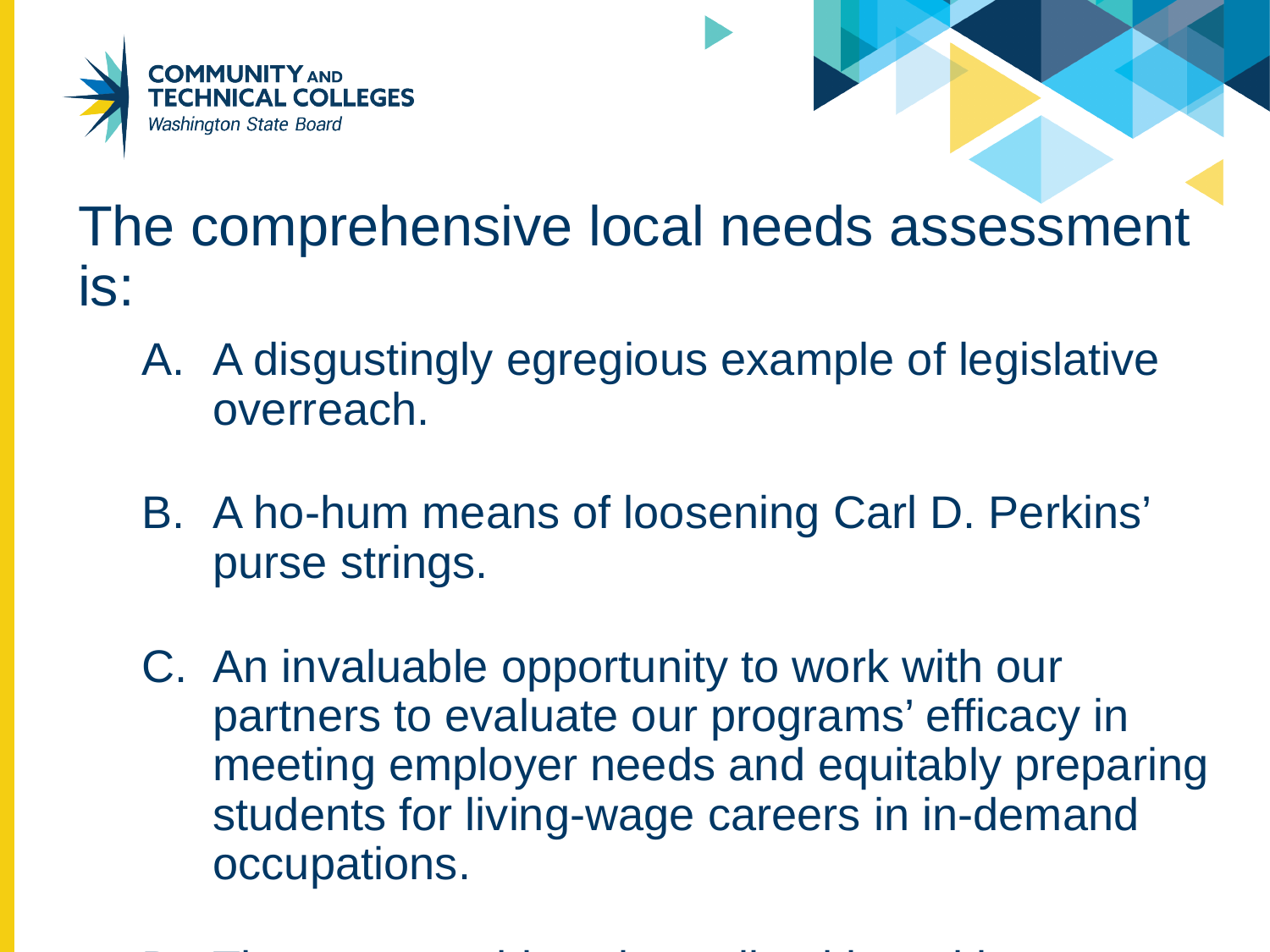

The comprehensive local needs assessment is:
A disgustingly egregious example of legislative overreach.

A ho-hum means of loosening Carl D. Perkins’ purse strings.

An invaluable opportunity to work with our partners to evaluate our programs’ efficacy in meeting employer needs and equitably preparing students for living-wage careers in in-demand occupations.

The greatest thing since sliced bread because I’m a data and accountability nerd.